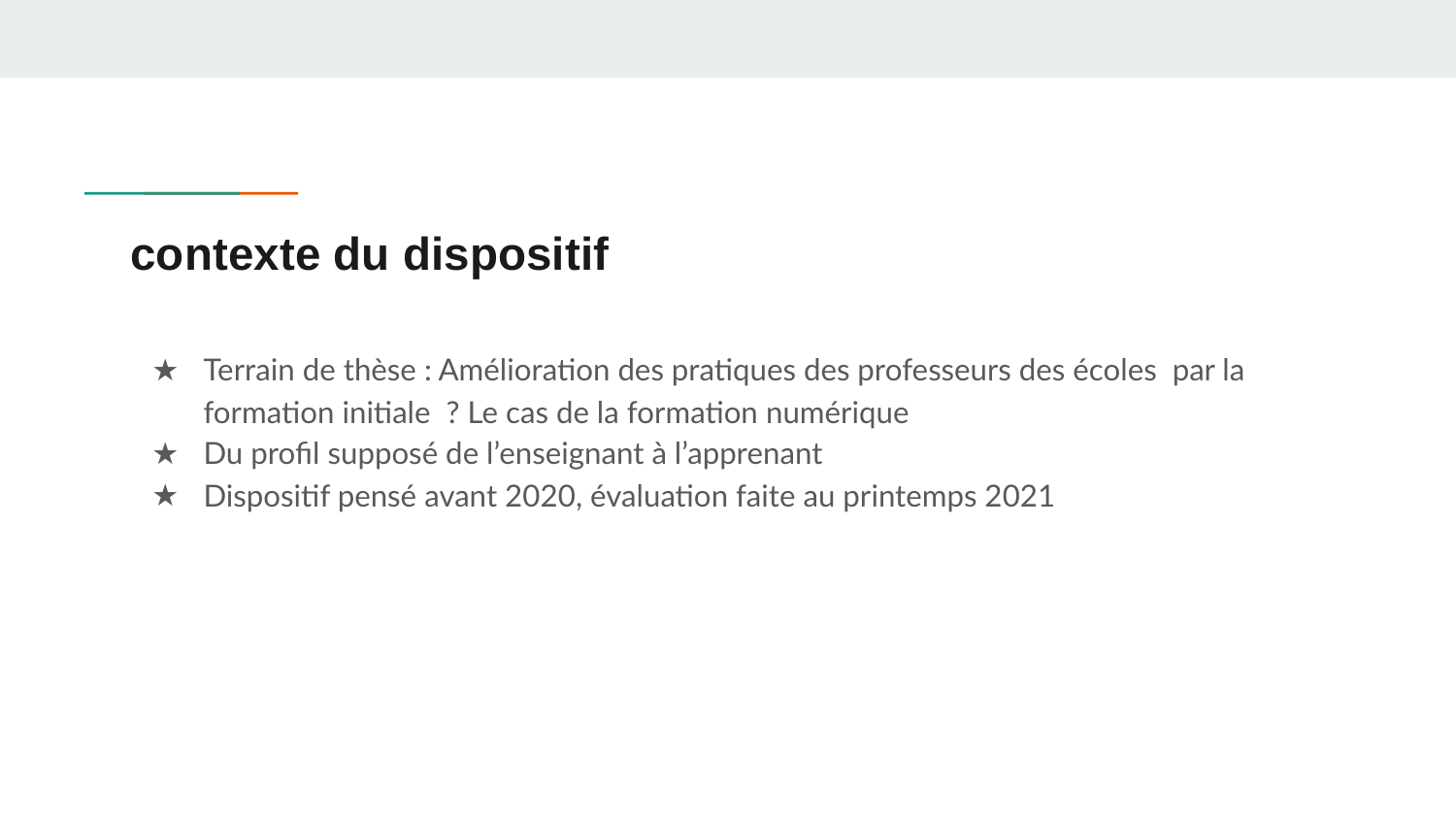

# contexte du dispositif
Terrain de thèse : Amélioration des pratiques des professeurs des écoles  par la formation initiale  ? Le cas de la formation numérique
Du profil supposé de l’enseignant à l’apprenant
Dispositif pensé avant 2020, évaluation faite au printemps 2021